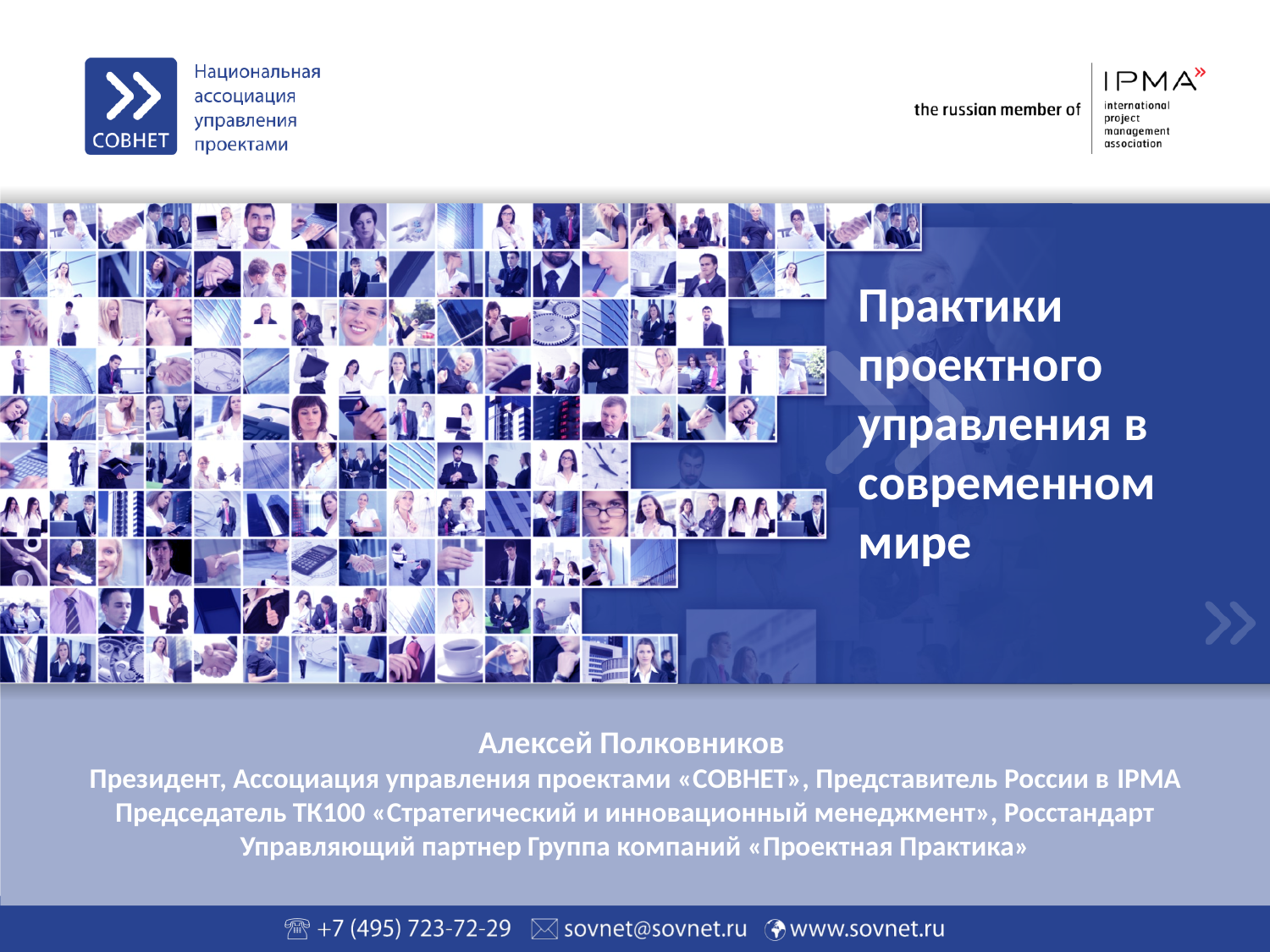

Практики проектного управления в современном мире
Алексей Полковников
Президент, Ассоциация управления проектами «СОВНЕТ», Представитель России в IPMA
Председатель ТК100 «Стратегический и инновационный менеджмент», Росстандарт
Управляющий партнер Группа компаний «Проектная Практика»